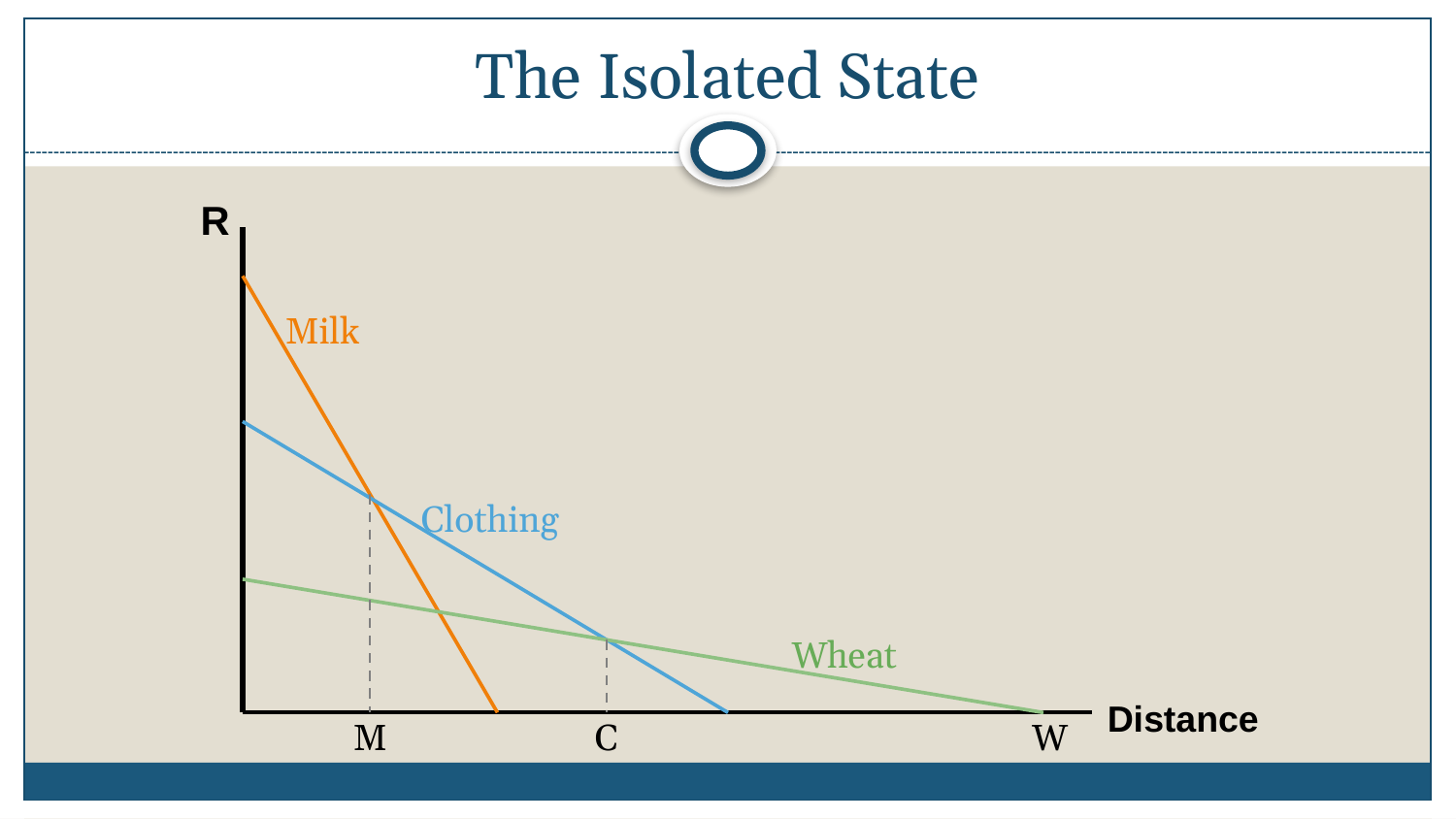

# The Isolated State
R
Milk
Clothing
Wheat
Distance
M
C
W